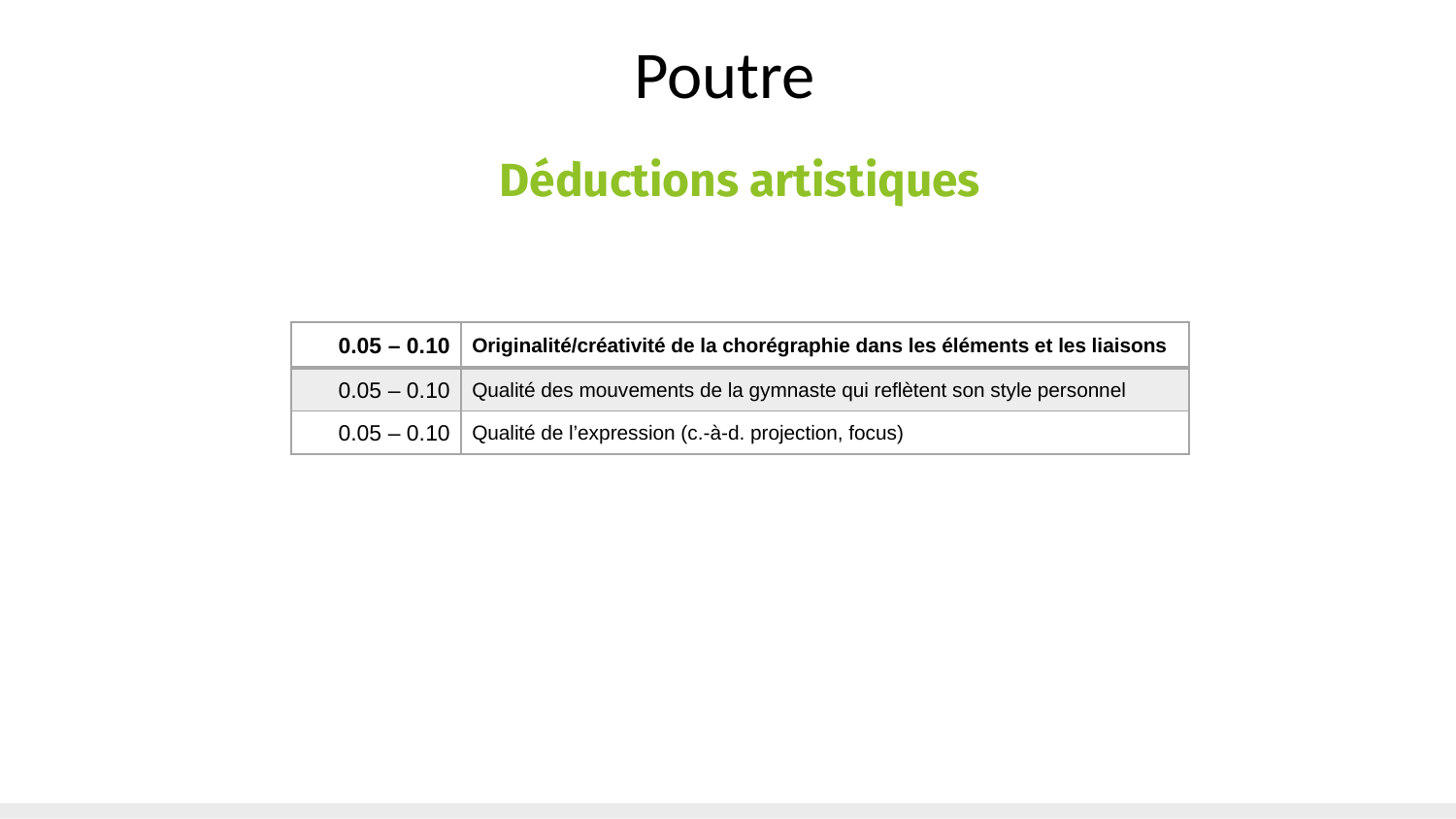

# Poutre
Déductions artistiques
| 0.05 – 0.10 | Originalité/créativité de la chorégraphie dans les éléments et les liaisons |
| --- | --- |
| 0.05 – 0.10 | Qualité des mouvements de la gymnaste qui reflètent son style personnel |
| 0.05 – 0.10 | Qualité de l’expression (c.-à-d. projection, focus) |